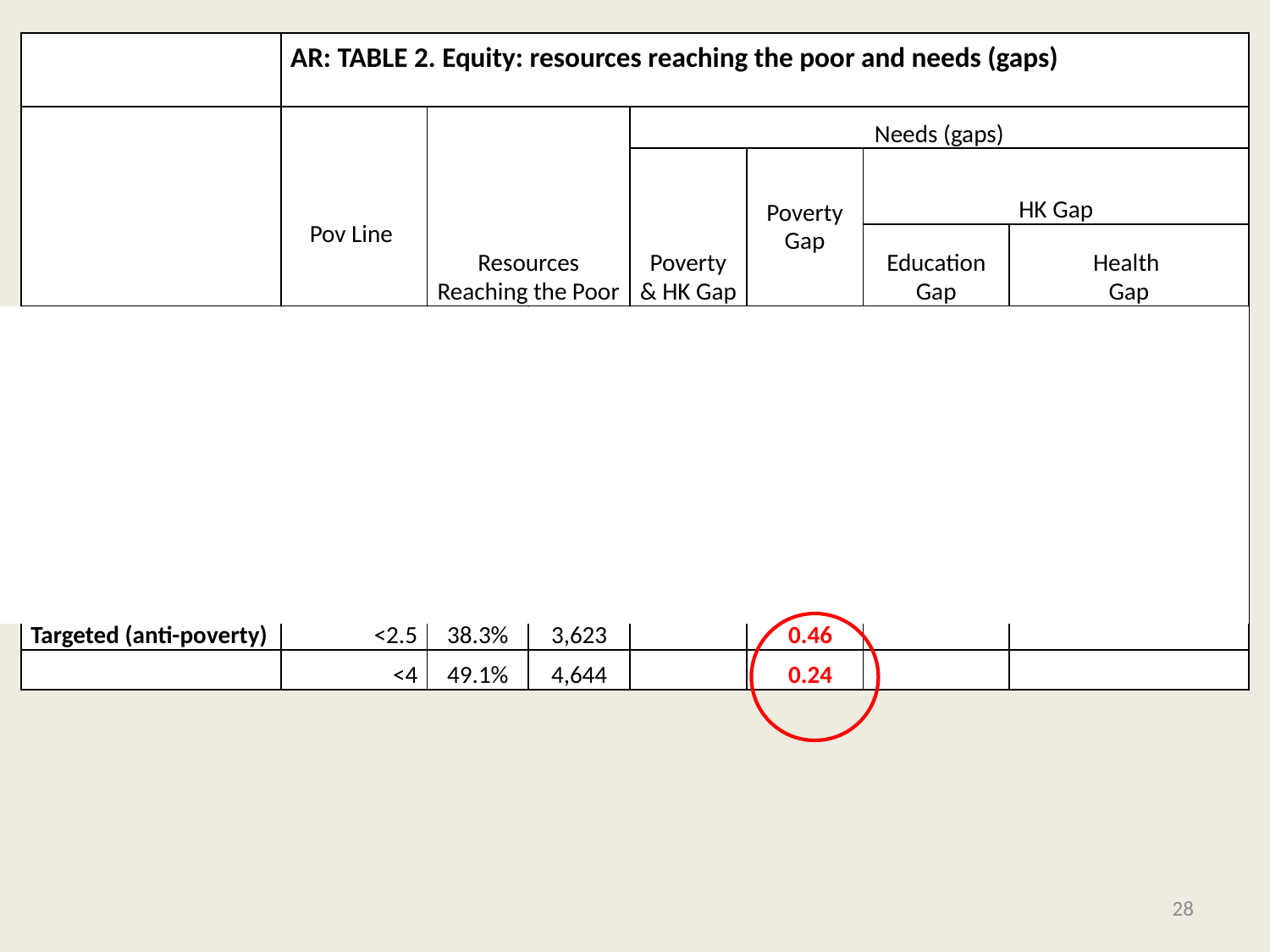

|  | AR: TABLE 2. Equity: resources reaching the poor and needs (gaps) |  |  |  |  |  |  |
| --- | --- | --- | --- | --- | --- | --- | --- |
|  | Pov Line | Resources Reaching the Poor |  | Needs (gaps) |  |  |  |
|  |  |  |  | Poverty & HK Gap | Poverty Gap | HK Gap |  |
|  |  |  |  |  |  | Education Gap | Health Gap |
|  |  | Share of total (%) | Million pesos | Resources/Needs |  |  |  |
| Redistributive Spending | <2.5 | 17.6% | 43,523 | 1.39 |  |  |  |
|  | <4 | 29.1% | 71,909 | 1.22 |  |  |  |
| Redistributive Spending | <2.5 | 13.2% | 42,954 | 1.37 |  |  |  |
| with Contr Pensions | <4 | 22.4% | 72,759 | 1.23 |  |  |  |
| Targeted (anti-poverty) | <2.5 | 38.3% | 3,623 |  | 0.46 |  |  |
|  | <4 | 49.1% | 4,644 |  | 0.24 |  |  |

28